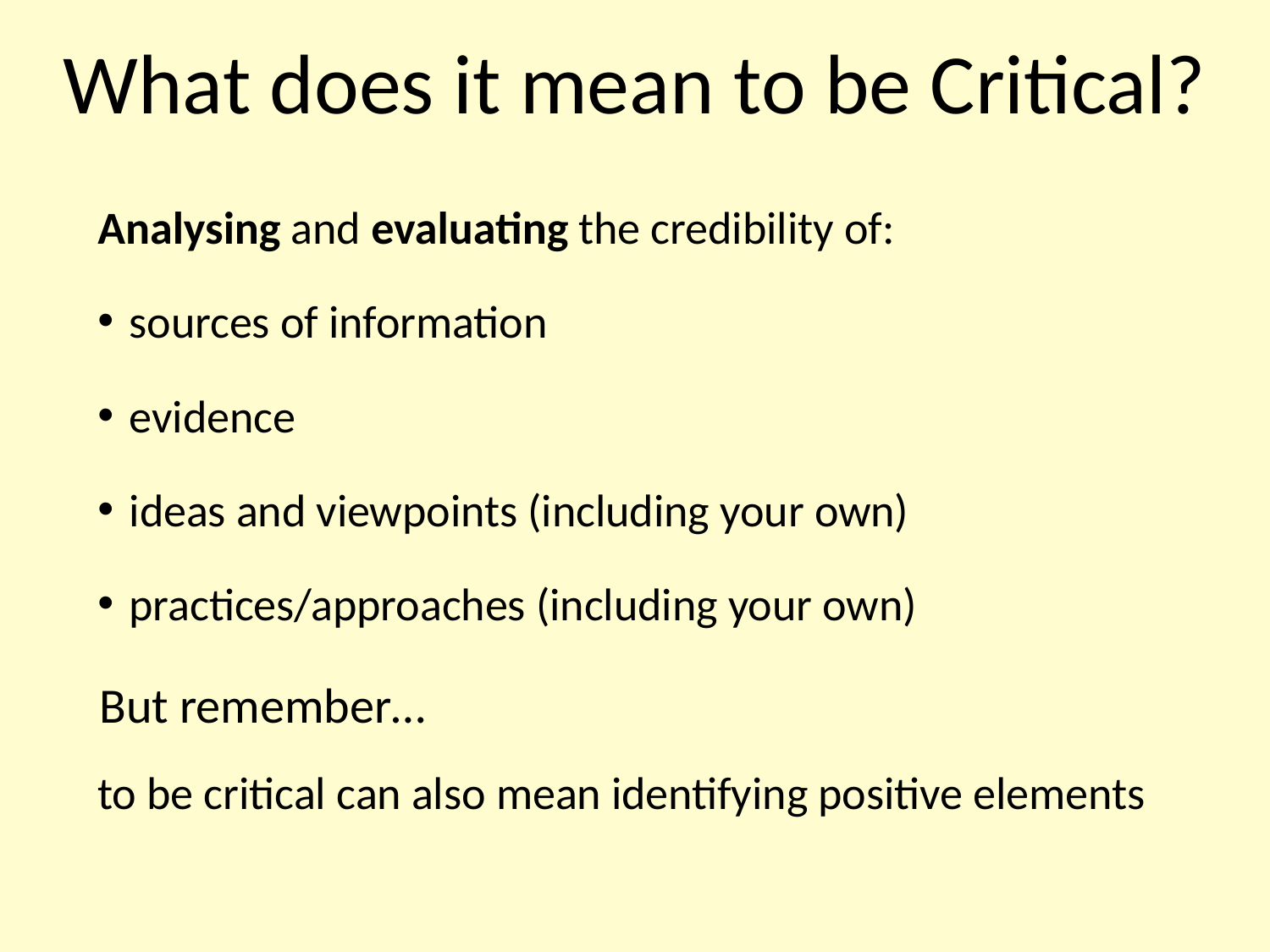

# What does it mean to be Critical?
Analysing and evaluating the credibility of:
sources of information
evidence
ideas and viewpoints (including your own)
practices/approaches (including your own)

to be critical can also mean identifying positive elements
But remember…